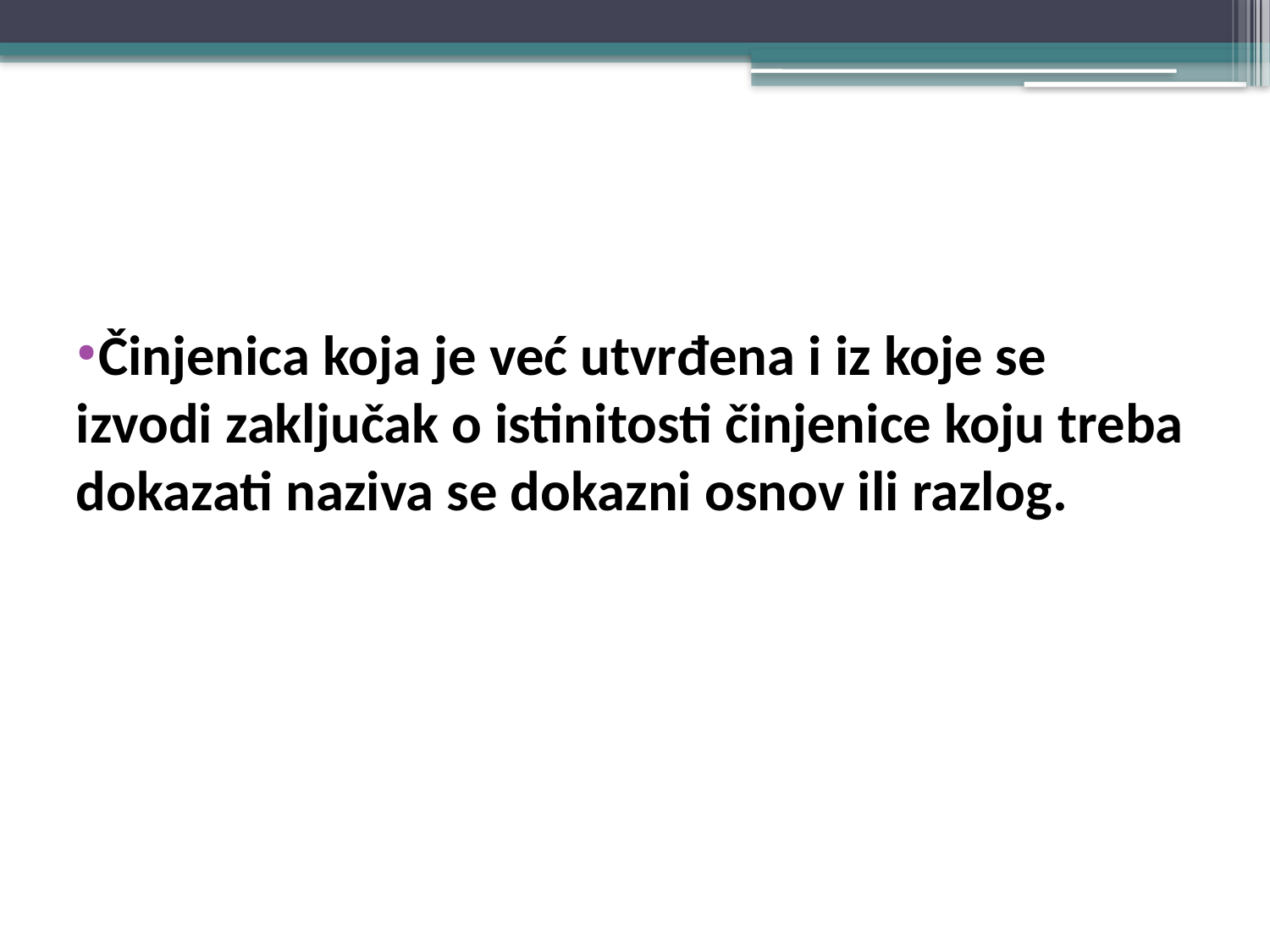

#
Činjenica koja je već utvrđena i iz koje se izvodi zaključak o istinitosti činjenice koju treba dokazati naziva se dokazni osnov ili razlog.